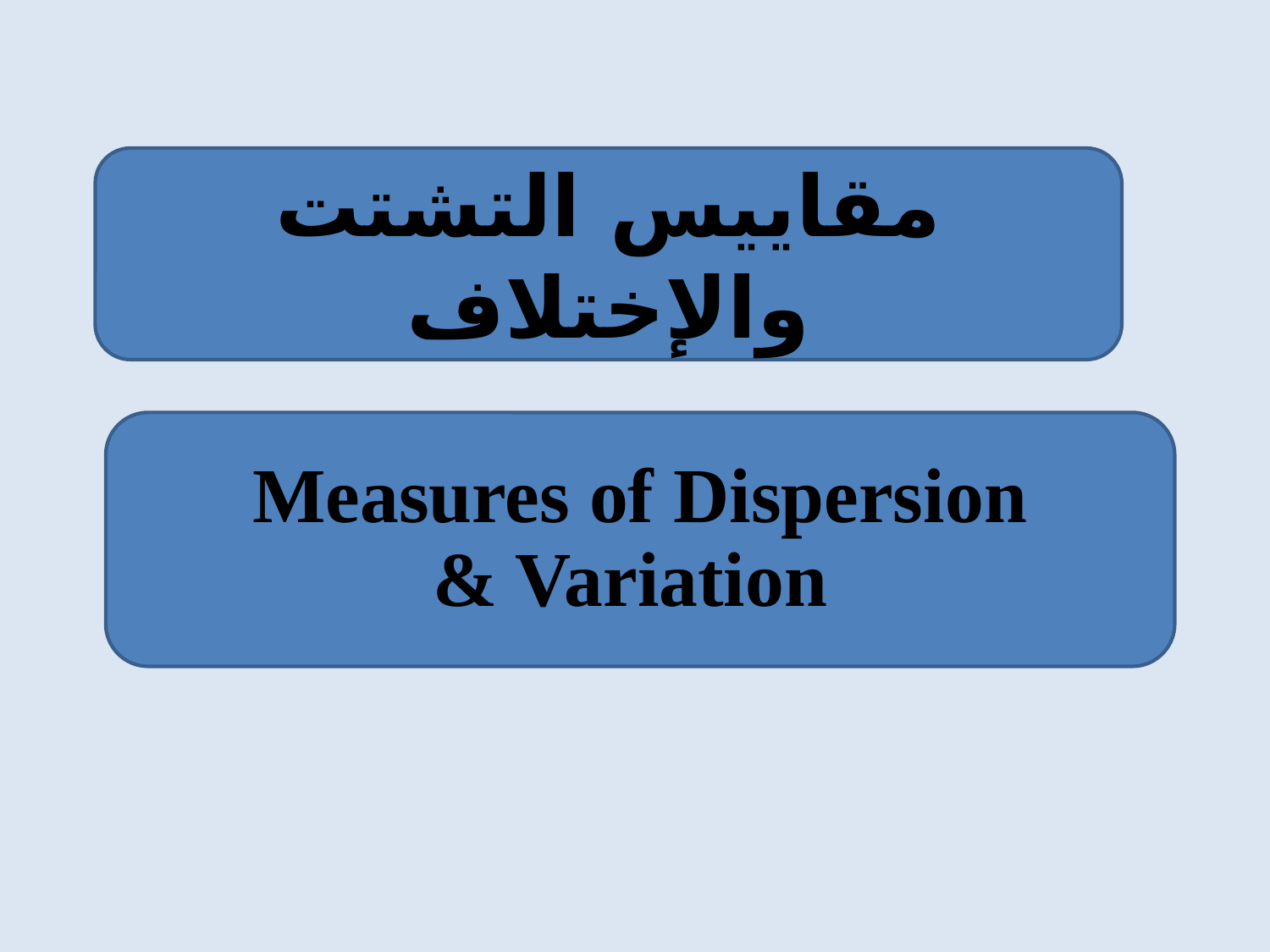

مقاييس التشتت والإختلاف

Measures of Dispersion
& Variation